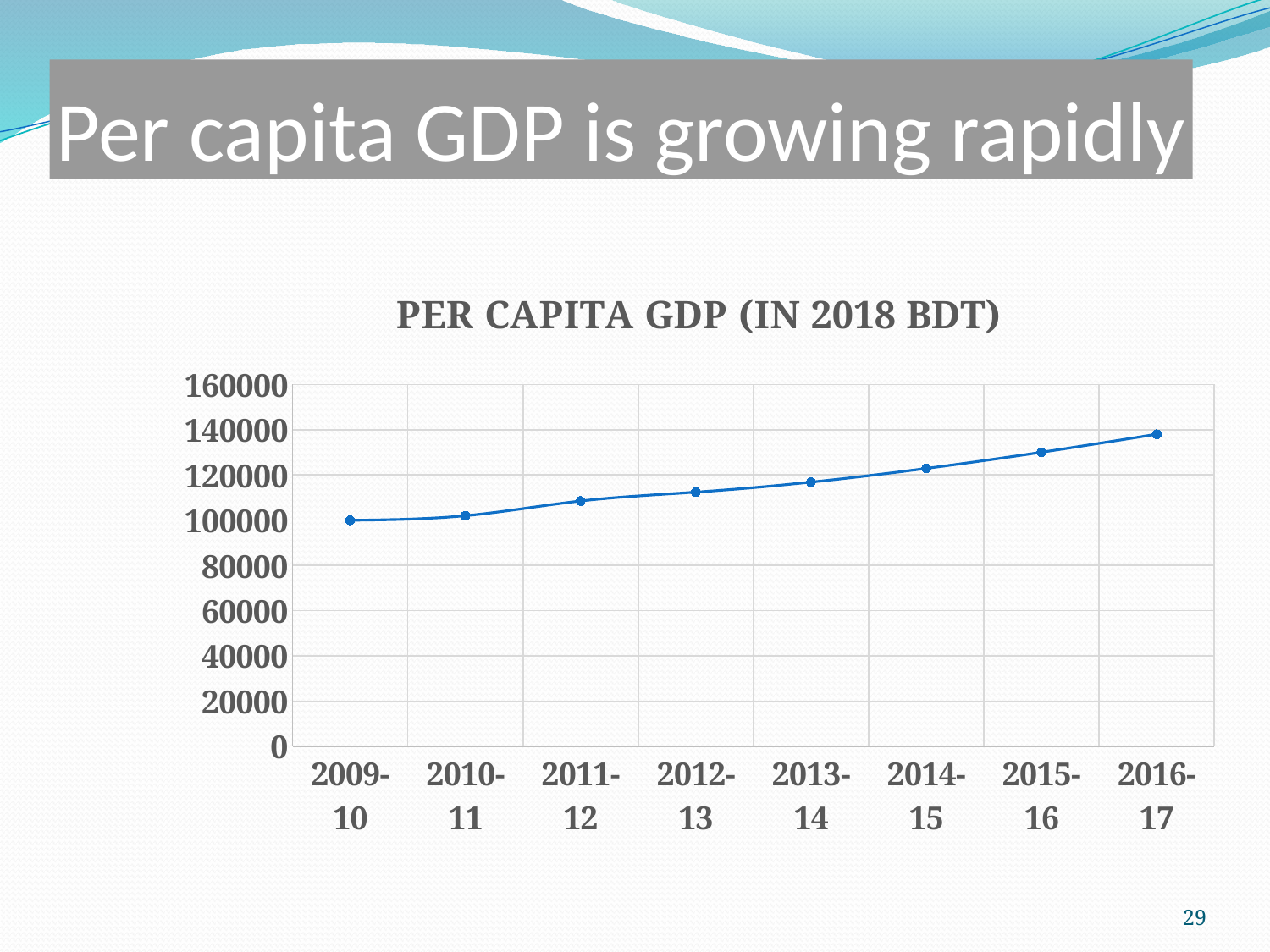

# Per capita GDP is growing rapidly

### Chart:

| Category | PER CAPITA GDP (IN 2018 BDT) |
|---|---|
| 2009-10 | 99941.35807647645 |
| 2010-11 | 101973.77294867764 |
| 2011-12 | 108481.24201636146 |
| 2012-13 | 112405.36196078762 |
| 2013-14 | 116832.75480336782 |
| 2014-15 | 122882.51772548983 |
| 2015-16 | 130043.97163624514 |
| 2016-17 | 138004.39883240082 |
29